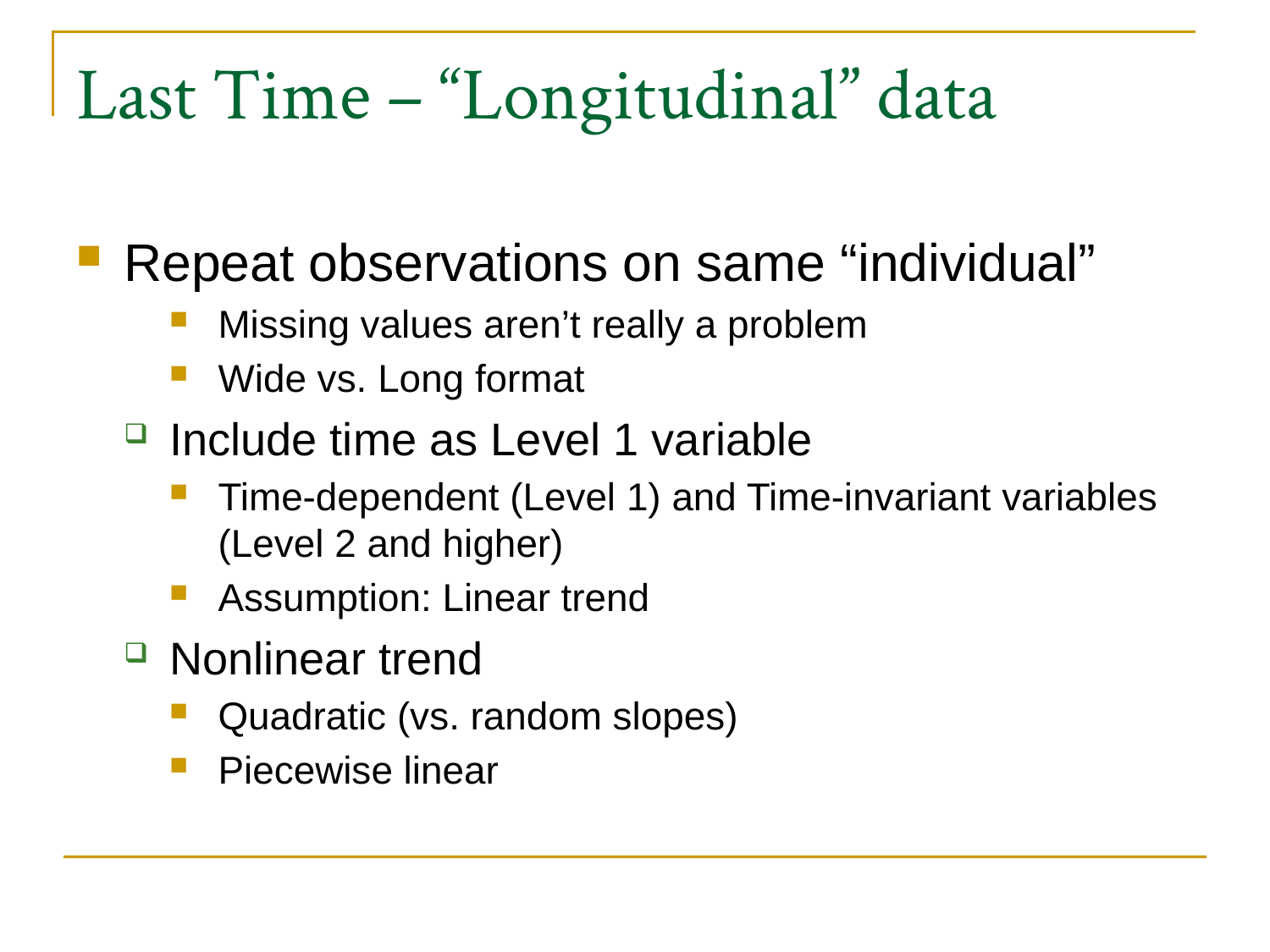

# Last Time – “Longitudinal” data
Repeat observations on same “individual”
Missing values aren’t really a problem
Wide vs. Long format
Include time as Level 1 variable
Time-dependent (Level 1) and Time-invariant variables (Level 2 and higher)
Assumption: Linear trend
Nonlinear trend
Quadratic (vs. random slopes)
Piecewise linear